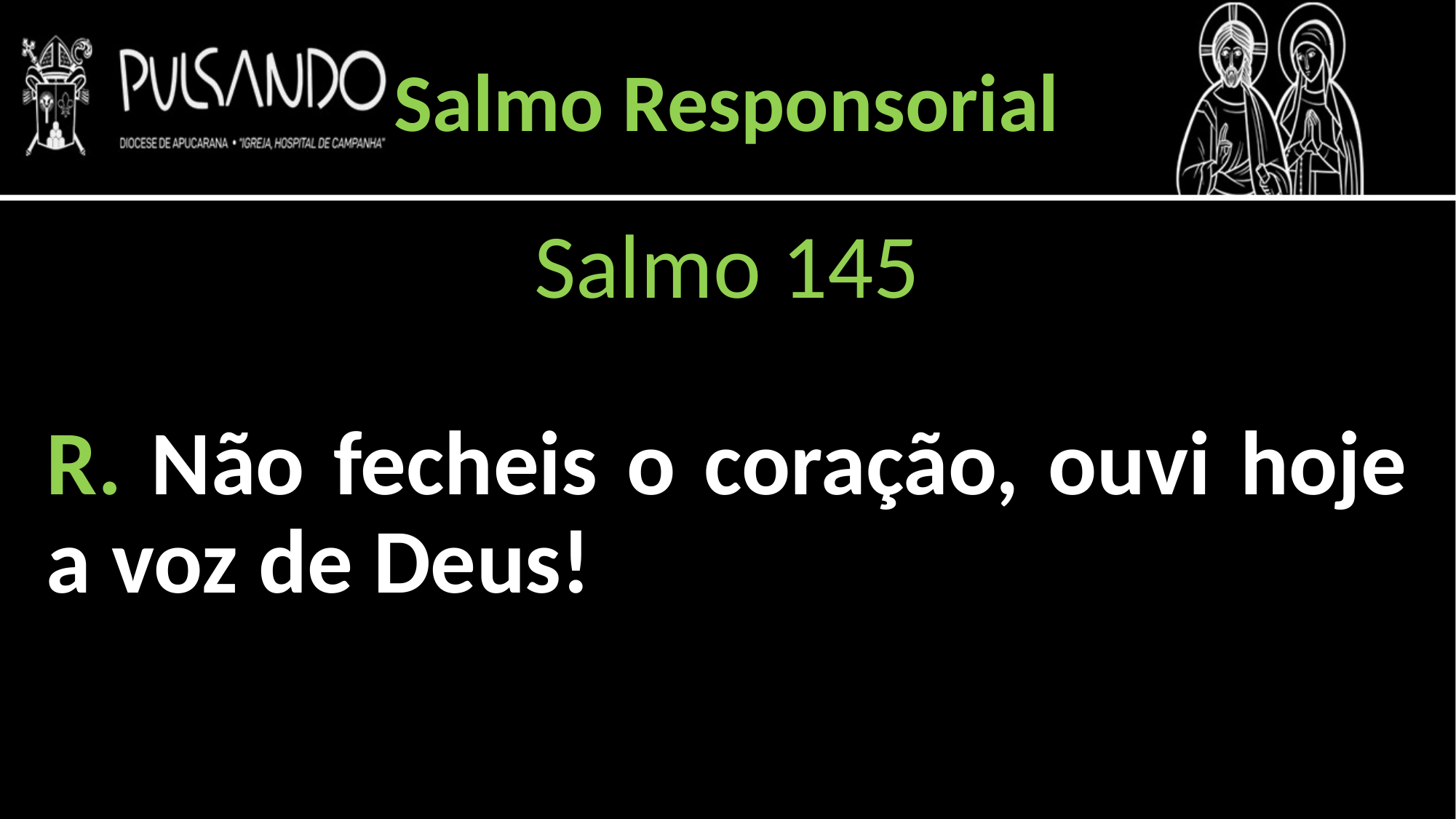

Salmo Responsorial
Salmo 145

R. Não fecheis o coração, ouvi hoje a voz de Deus!